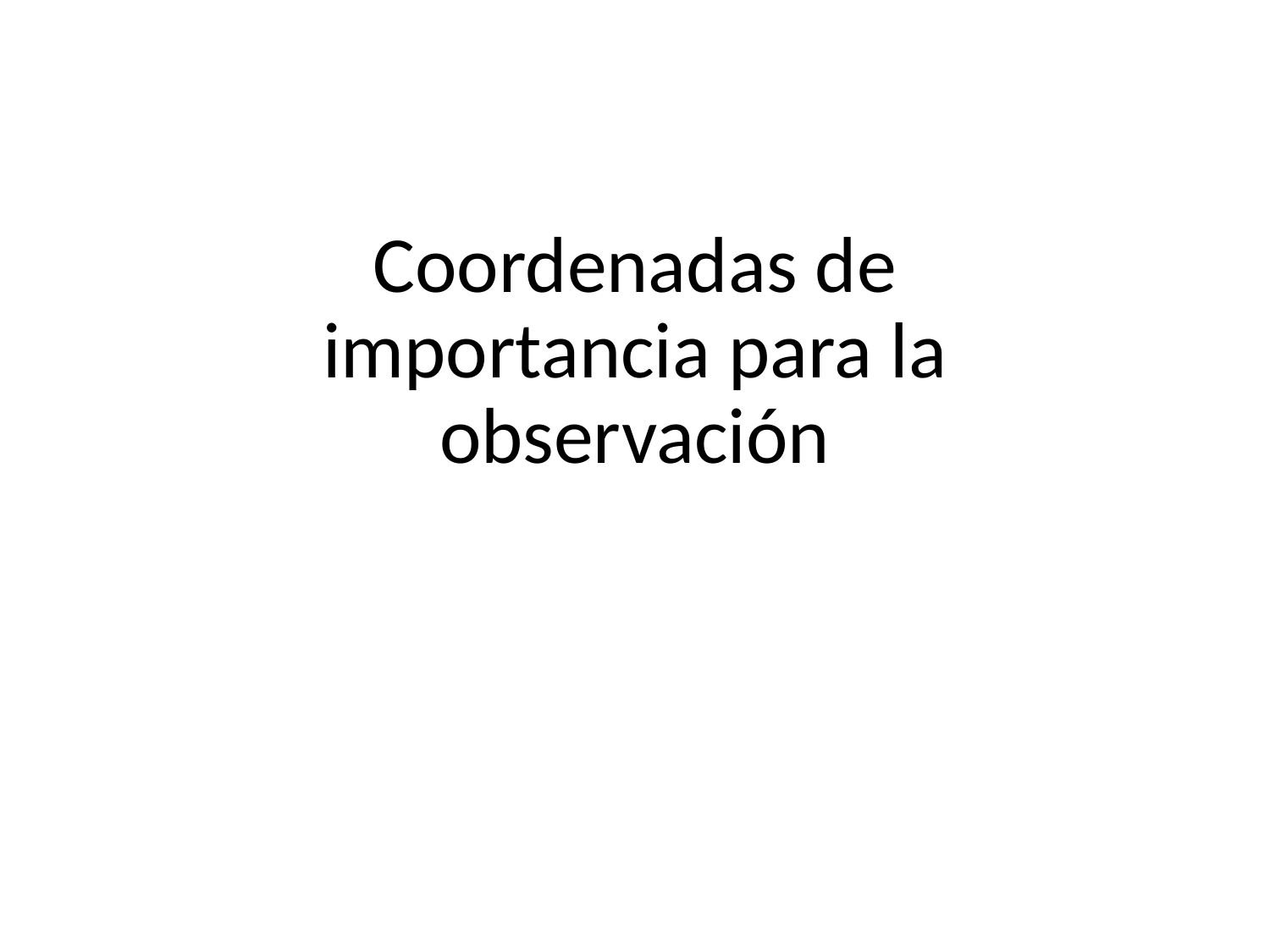

# Coordenadas de importancia para la observación